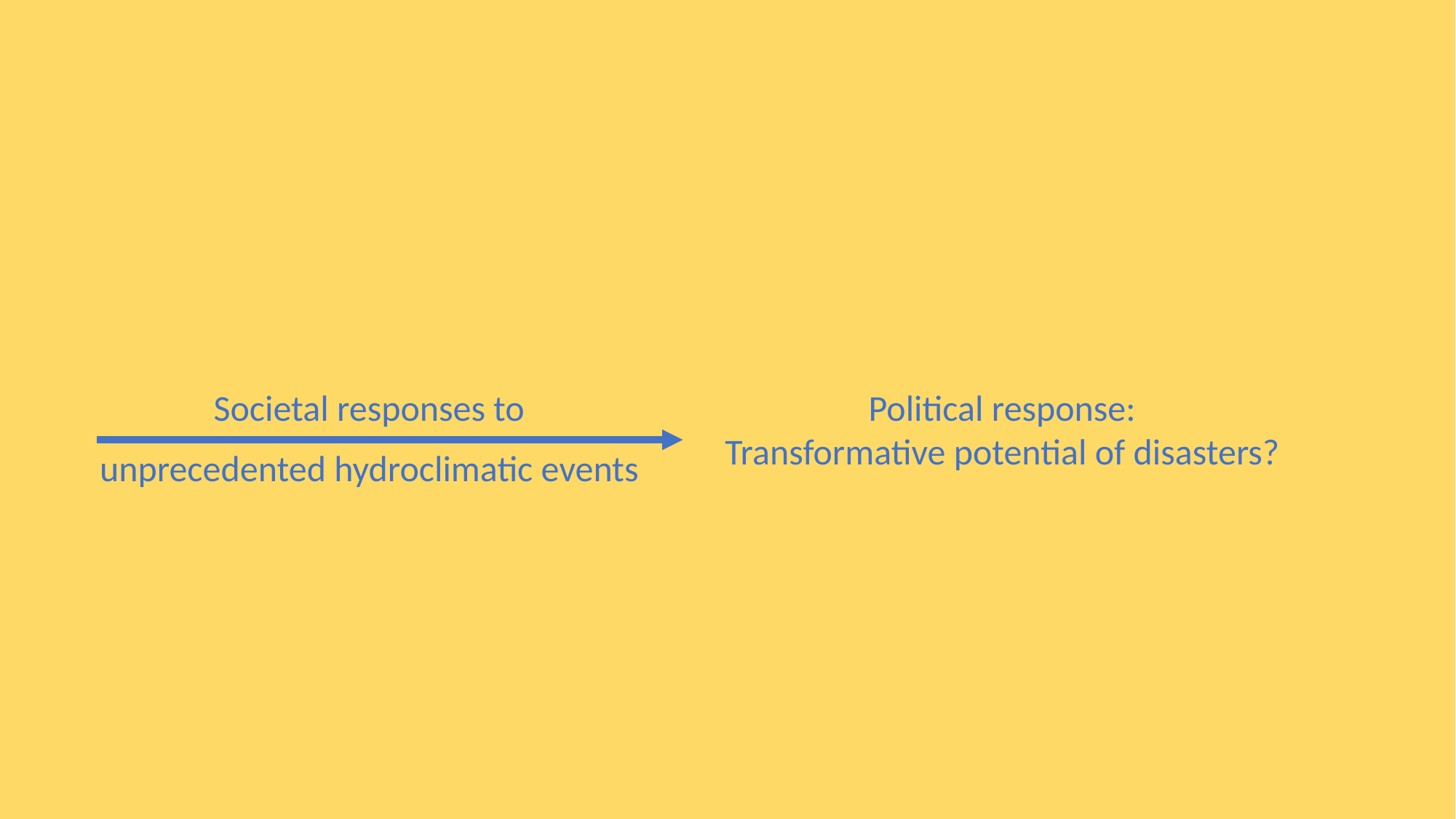

Societal responses to
Political response:
Transformative potential of disasters?
unprecedented hydroclimatic events